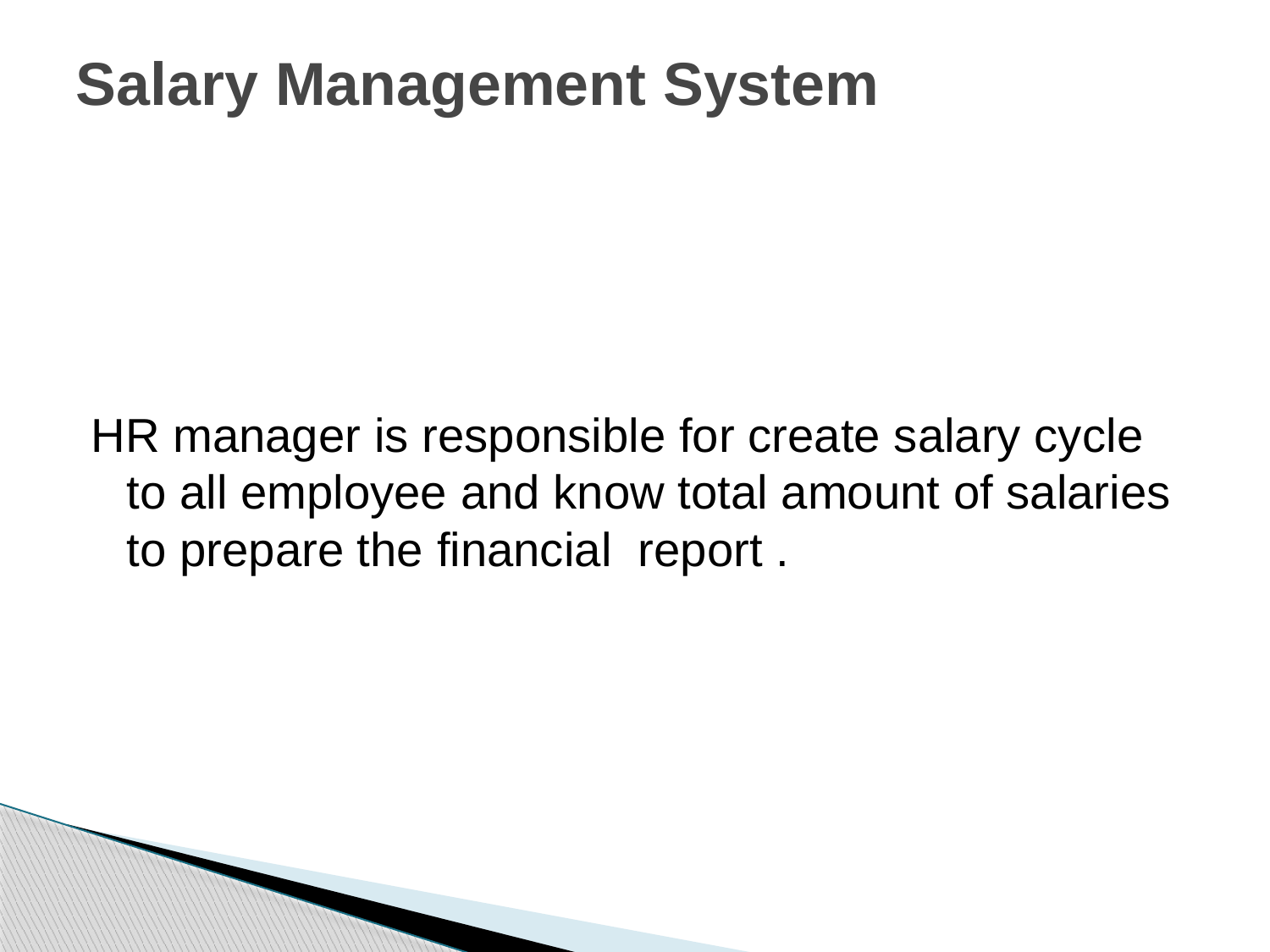

# Salary Management System

HR manager is responsible for create salary cycle to all employee and know total amount of salaries to prepare the financial  report .